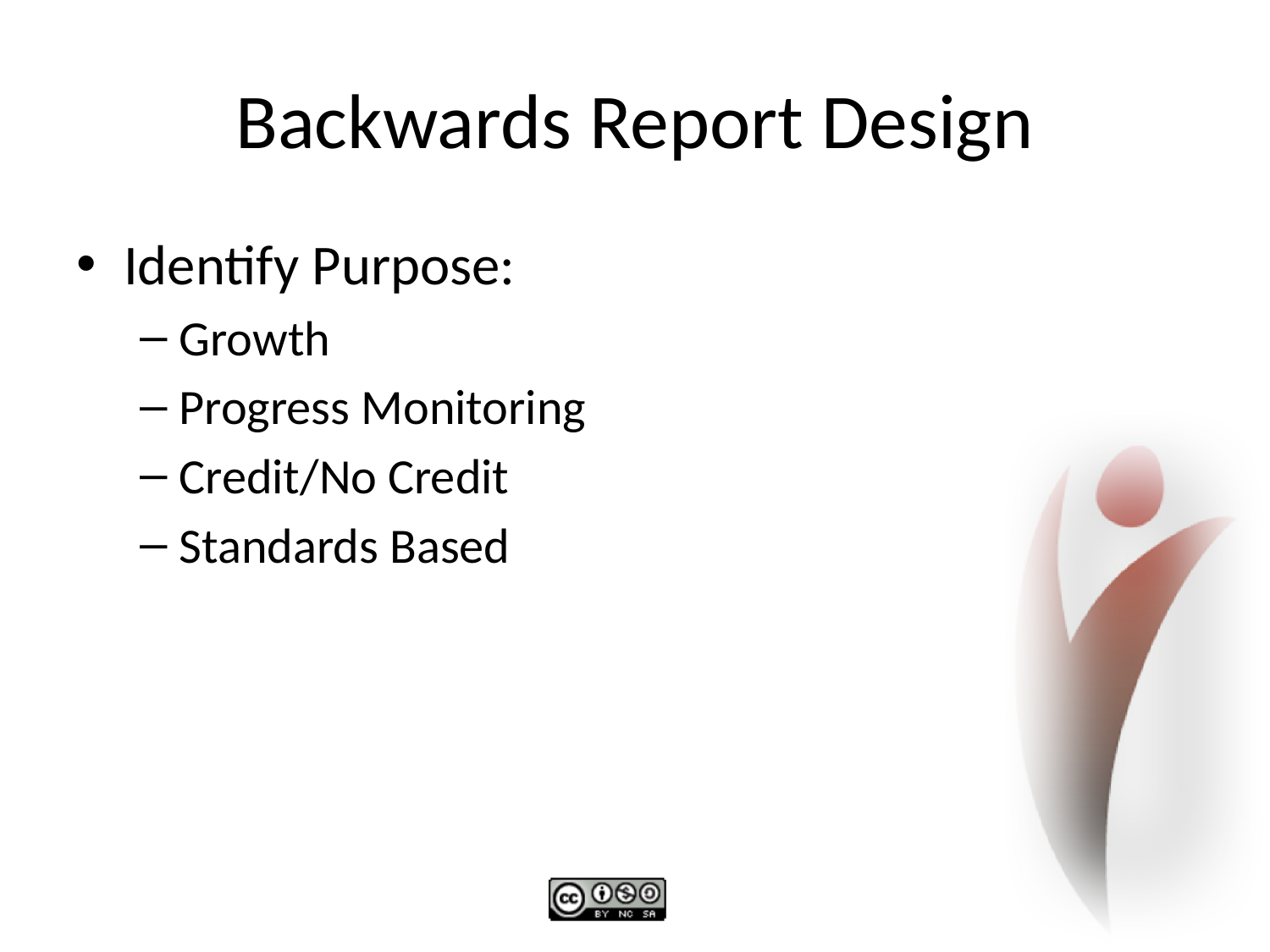

# Backwards Report Design
Identify Purpose:
Growth
Progress Monitoring
Credit/No Credit
Standards Based